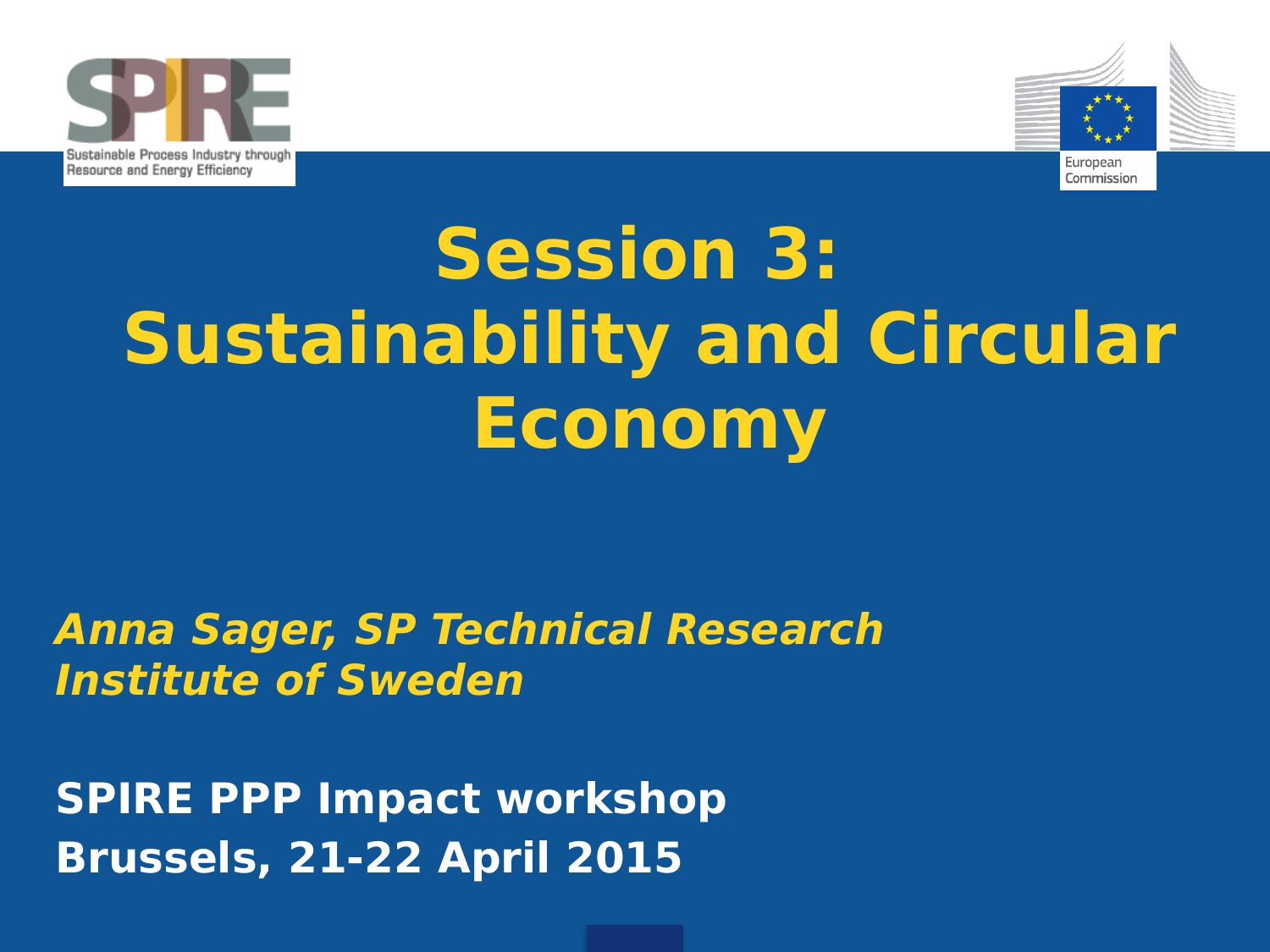

# Session 3: Sustainability and Circular Economy
Anna Sager, SP Technical Research Institute of Sweden

SPIRE PPP Impact workshop
Brussels, 21-22 April 2015